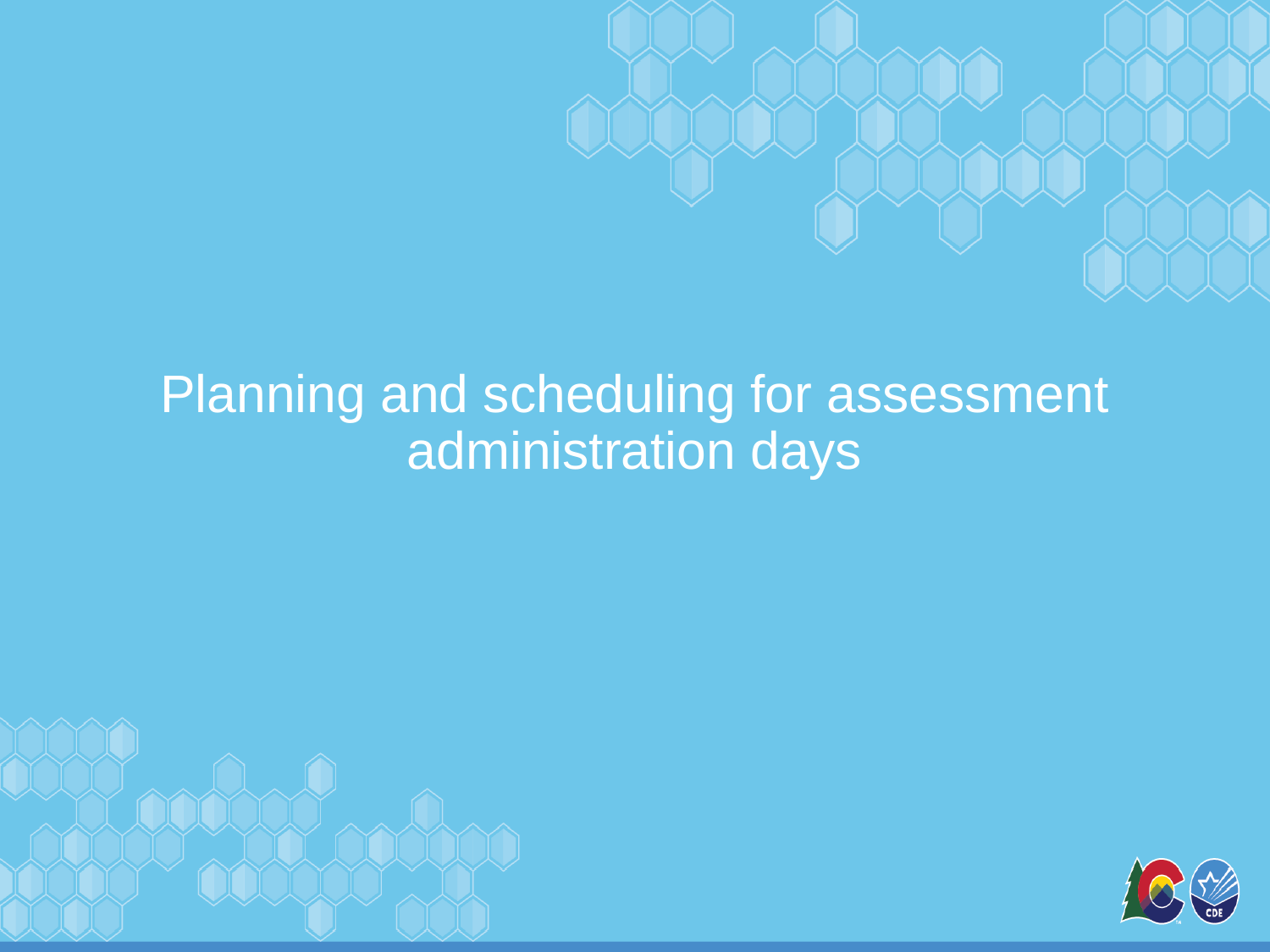

# Planning and scheduling for assessment administration days